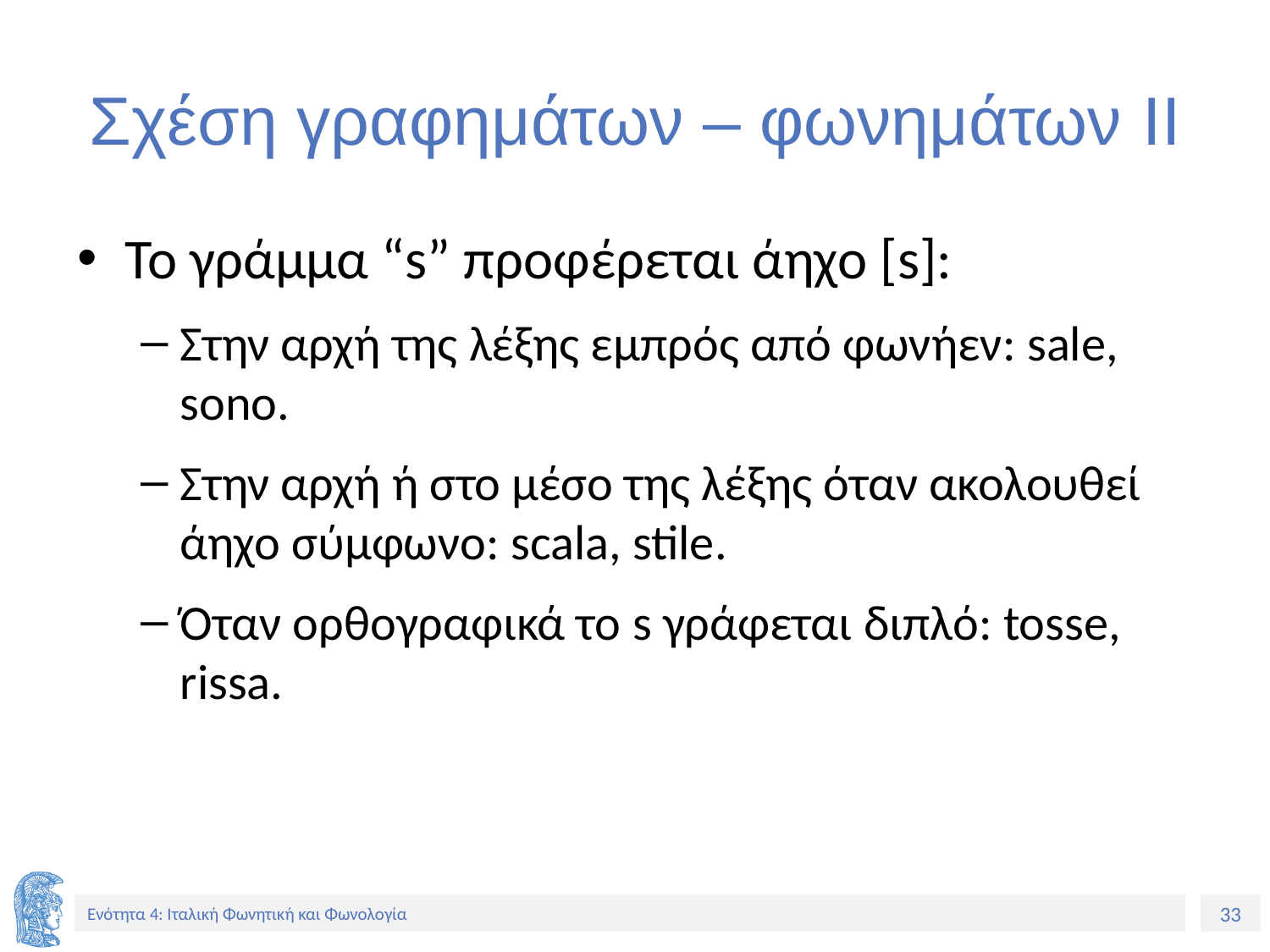

# Σχέση γραφημάτων – φωνημάτων II
Το γράμμα “s” προφέρεται άηχο [s]:
Στην αρχή της λέξης εμπρός από φωνήεν: sale, sono.
Στην αρχή ή στο μέσο της λέξης όταν ακολουθεί άηχο σύμφωνο: scala, stile.
Όταν ορθογραφικά το s γράφεται διπλό: tosse, rissa.